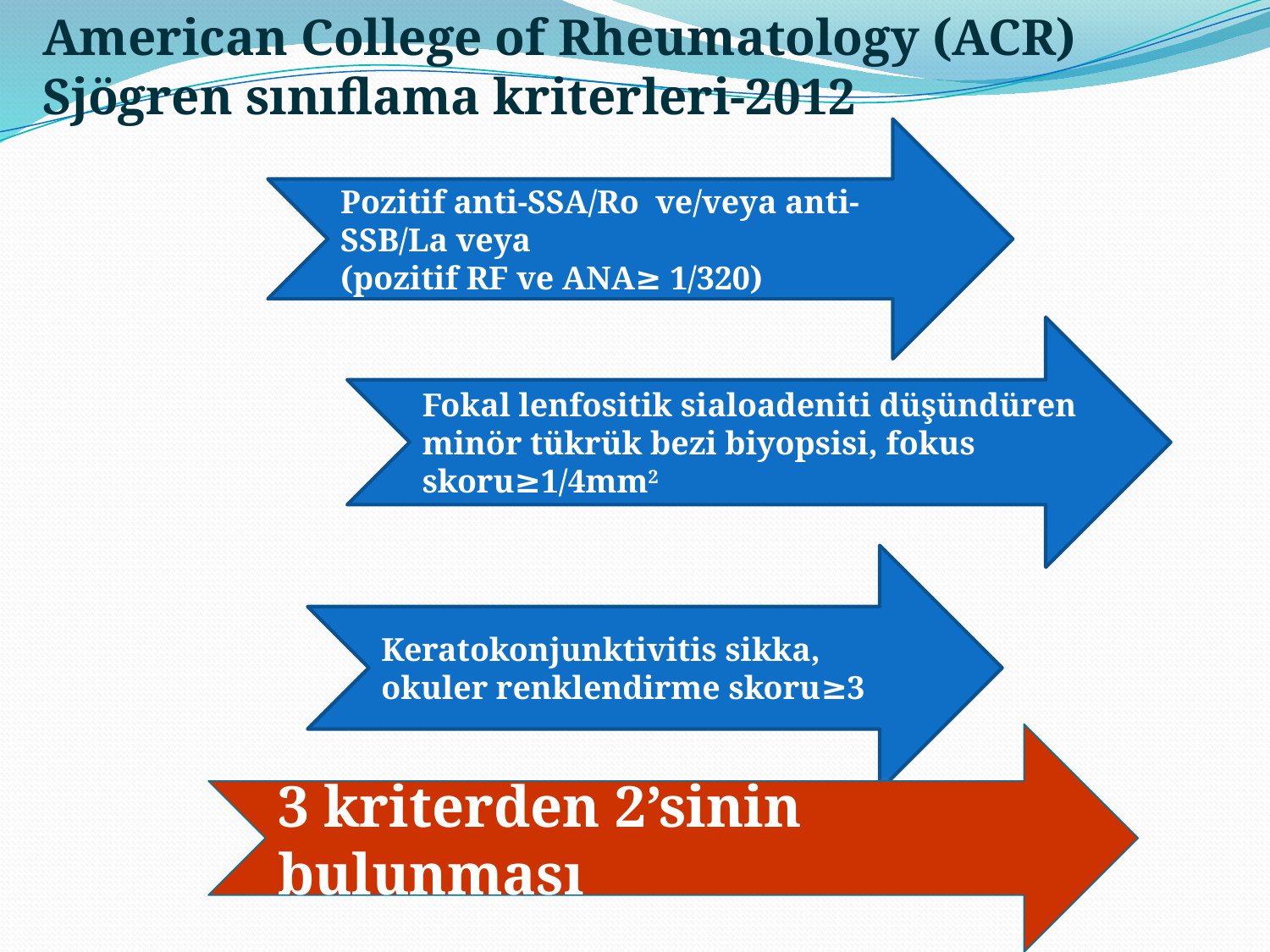

American College of Rheumatology (ACR)
Sjögren sınıflama kriterleri-2012
Pozitif anti-SSA/Ro  ve/veya anti-SSB/La veya
(pozitif RF ve ANA≥ 1/320)
Fokal lenfositik sialoadeniti düşündüren minör tükrük bezi biyopsisi, fokus skoru≥1/4mm2
Keratokonjunktivitis sikka, okuler renklendirme skoru≥3
3 kriterden 2’sinin bulunması